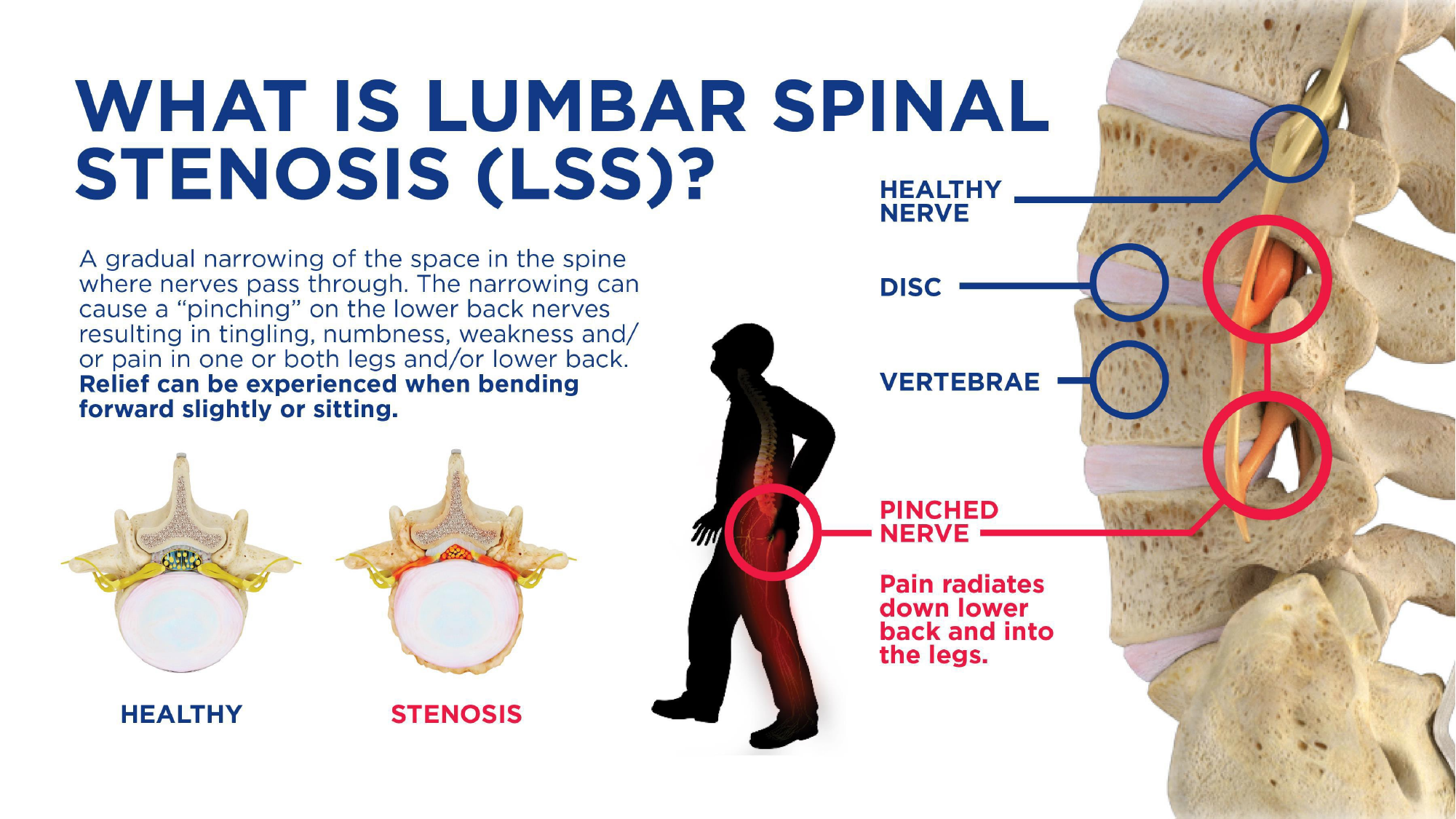

What is lumbar
spinal stenosis?

A gradual narrowing of the space in the spine where nerves pass through

The narrowing can cause a “pinching” on the lower back nerves resulting in aching, dull back pain in the back, buttocks and legs.